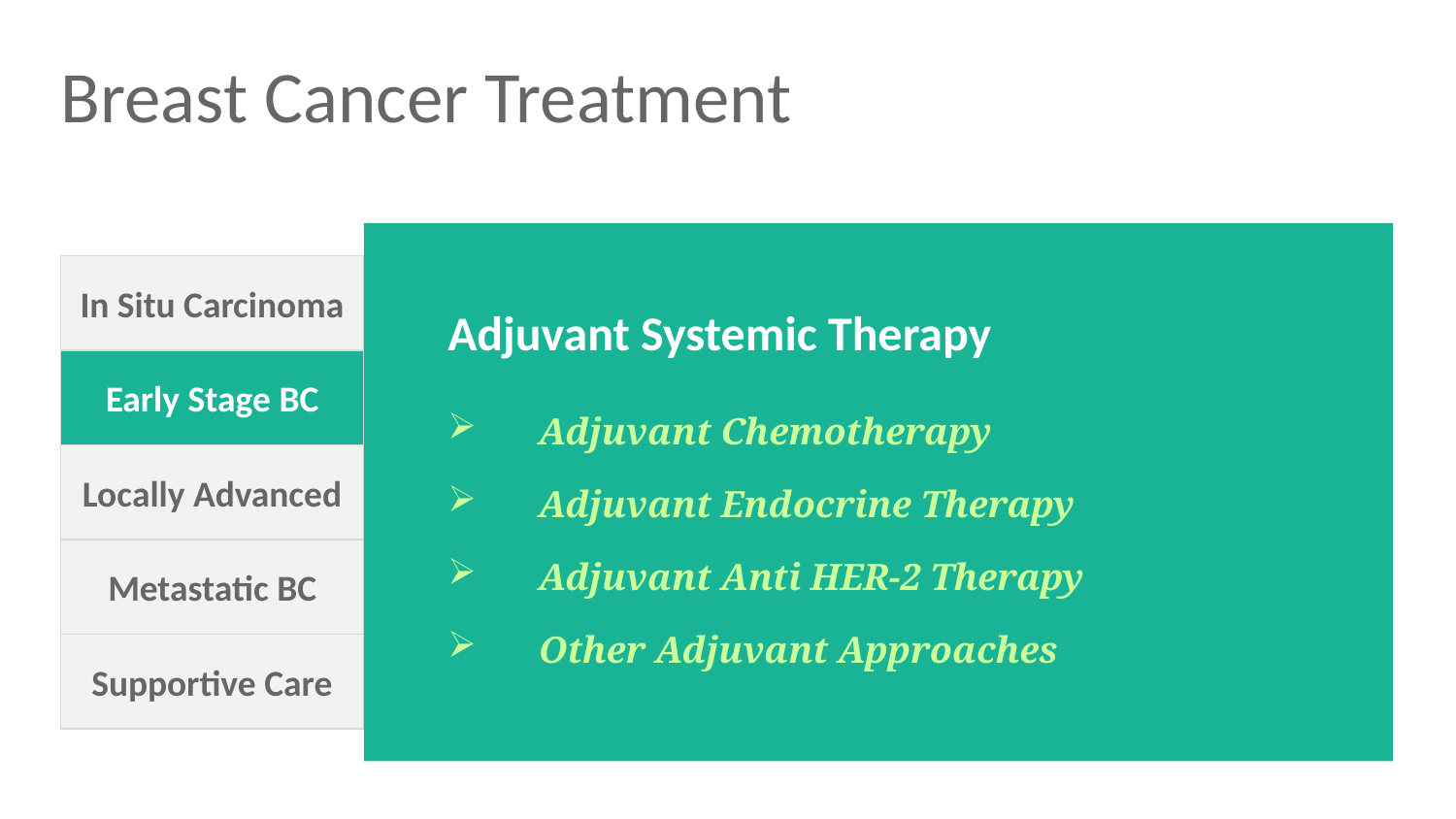

# Breast Cancer Treatment

In Situ Carcinoma
Adjuvant Systemic Therapy

     Adjuvant Chemotherapy

     Adjuvant Endocrine Therapy

     Adjuvant Anti HER-2 Therapy

     Other Adjuvant Approaches
Early Stage BC
Locally Advanced
Metastatic BC
Supportive Care